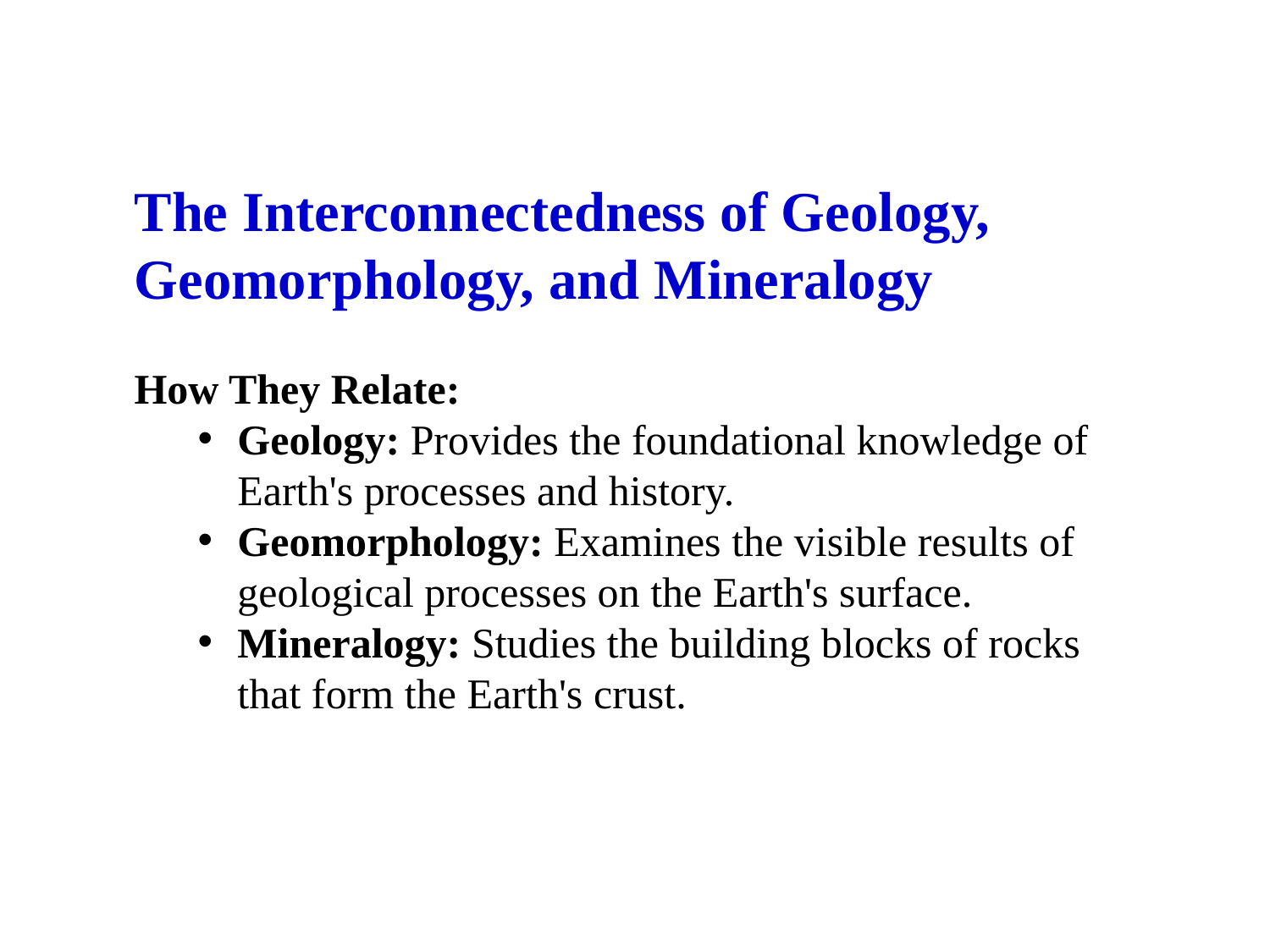

The Interconnectedness of Geology, Geomorphology, and Mineralogy

How They Relate:
Geology: Provides the foundational knowledge of Earth's processes and history.
Geomorphology: Examines the visible results of geological processes on the Earth's surface.
Mineralogy: Studies the building blocks of rocks that form the Earth's crust.
12